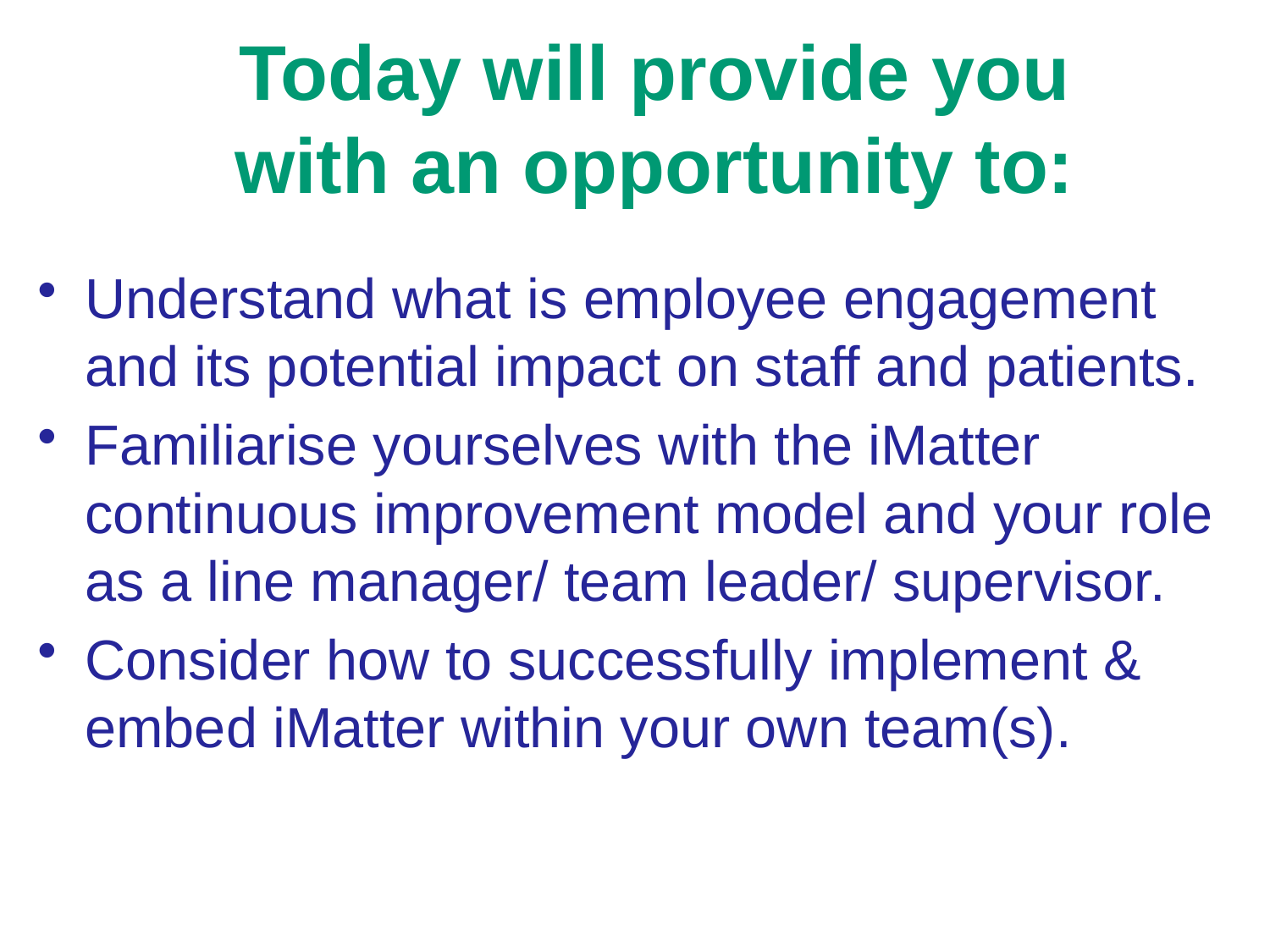

# Today will provide you with an opportunity to:
Understand what is employee engagement and its potential impact on staff and patients.
Familiarise yourselves with the iMatter continuous improvement model and your role as a line manager/ team leader/ supervisor.
Consider how to successfully implement & embed iMatter within your own team(s).